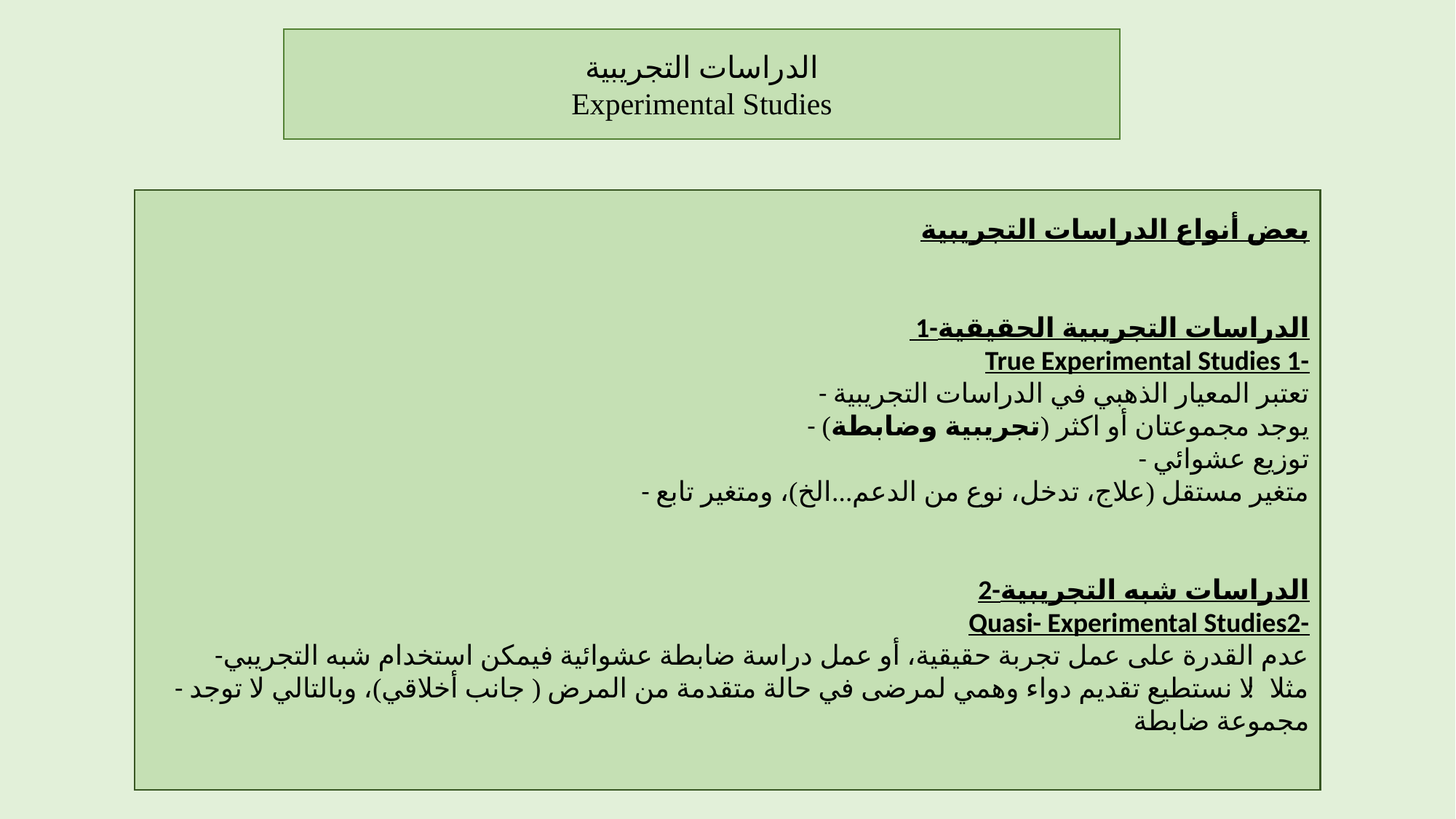

الدراسات التجريبية
Experimental Studies

بعض أنواع الدراسات التجريبية

 1-الدراسات التجريبية الحقيقية
True Experimental Studies 1-
- تعتبر المعيار الذهبي في الدراسات التجريبية
- يوجد مجموعتان أو اكثر (تجريبية وضابطة)
- توزيع عشوائي
- متغير مستقل (علاج، تدخل، نوع من الدعم...الخ)، ومتغير تابع

2-الدراسات شبه التجريبية
Quasi- Experimental Studies2-
-عدم القدرة على عمل تجربة حقيقية، أو عمل دراسة ضابطة عشوائية فيمكن استخدام شبه التجريبي
- مثلا: لا نستطيع تقديم دواء وهمي لمرضى في حالة متقدمة من المرض ( جانب أخلاقي)، وبالتالي لا توجد مجموعة ضابطة